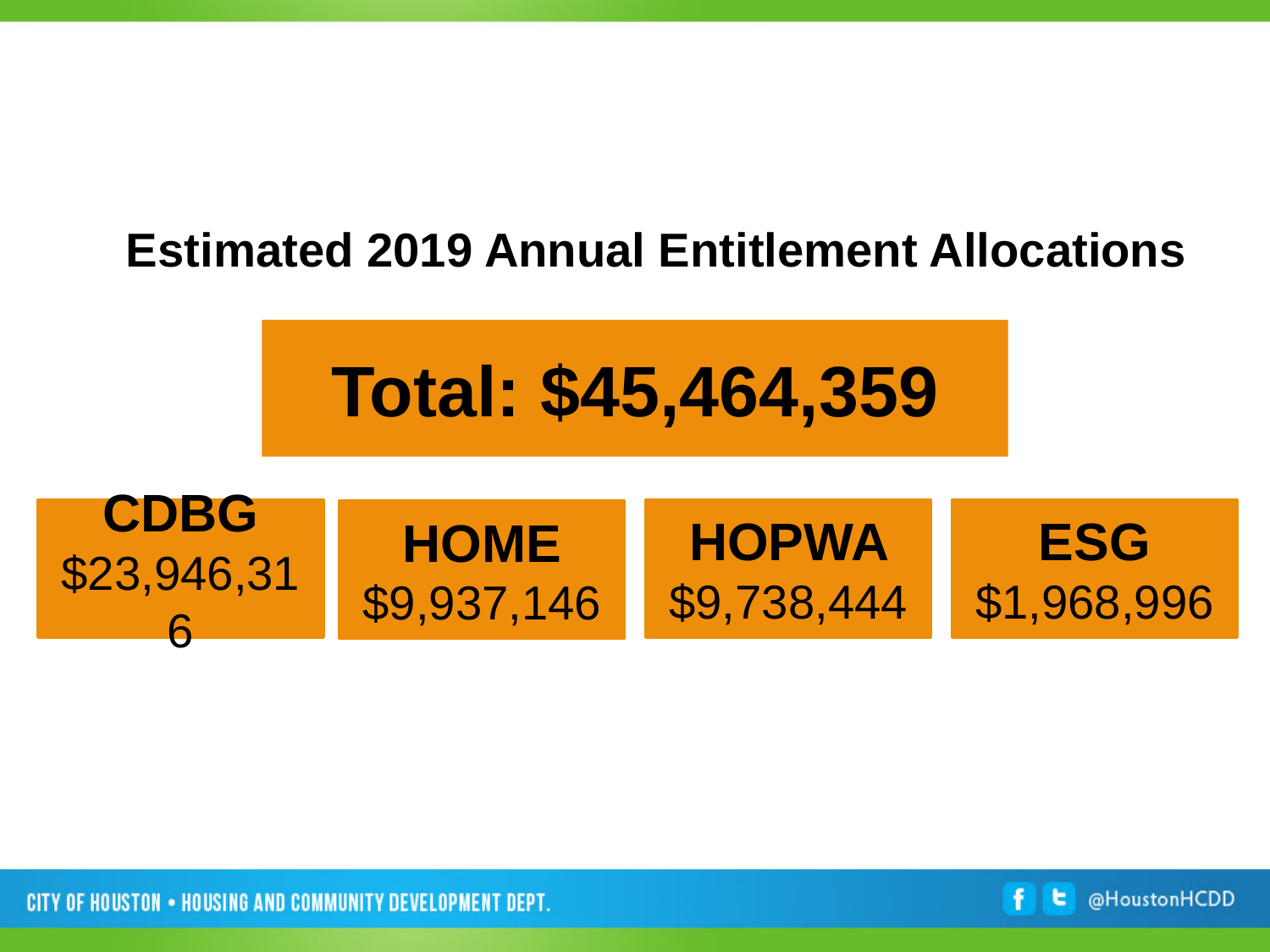

Estimated 2019 Annual Entitlement Allocations
Total: $45,464,359
ESG $1,968,996
CDBG $23,946,316
HOPWA $9,738,444
HOME $9,937,146